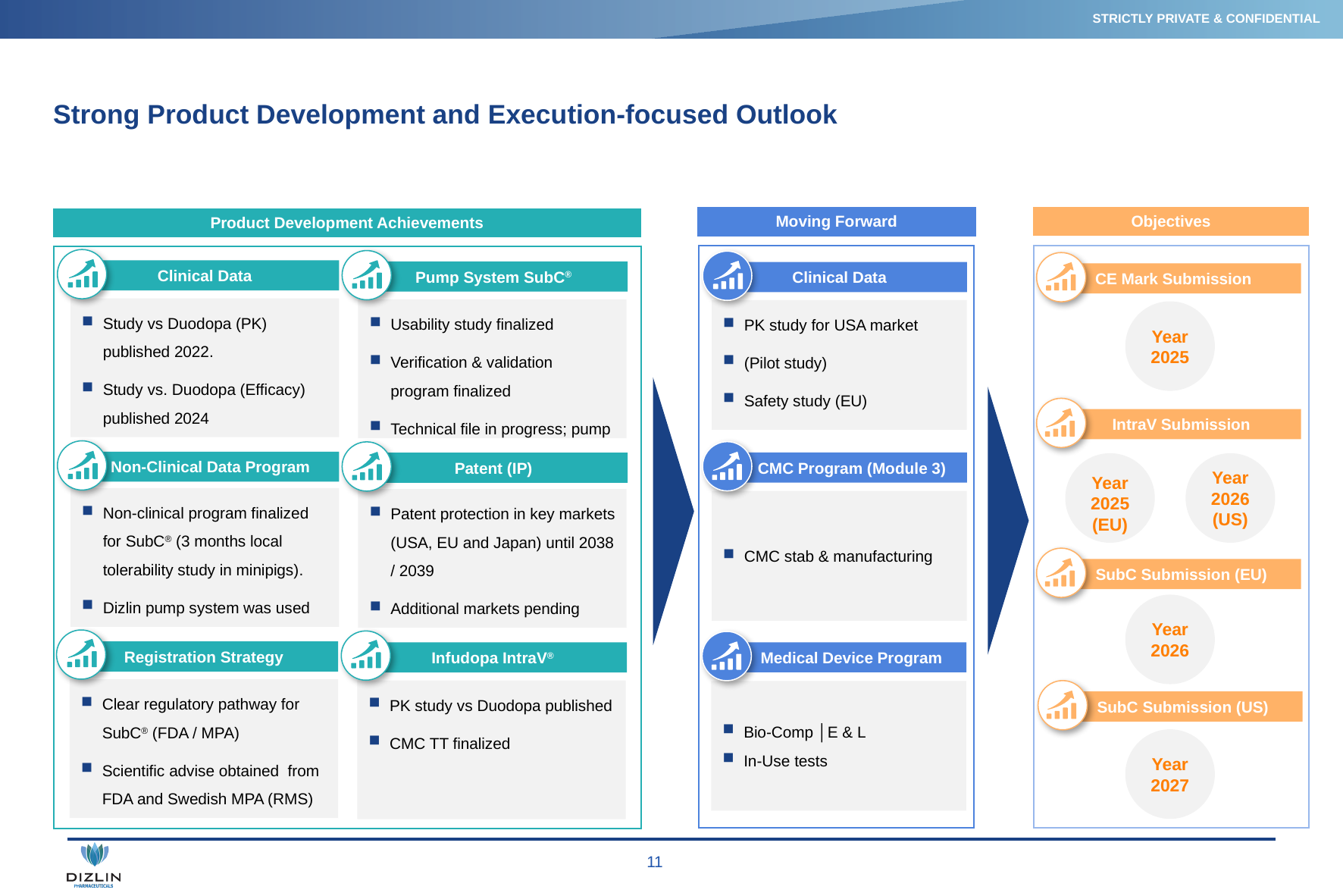

# Strong Product Development and Execution-focused Outlook
| Objectives |
| --- |
| Moving Forward |
| --- |
| Product Development Achievements |
| --- |

CE Mark Submission

Clinical Data

Pump System SubC®
Clinical Data
Study vs Duodopa (PK) published 2022.
Study vs. Duodopa (Efficacy) published 2024
Usability study finalized
Verification & validation program finalized
Technical file in progress; pump
PK study for USA market
(Pilot study)
Safety study (EU)
Year 2025

IntraV Submission

Non-Clinical Data Program

CMC Program (Module 3)
Patent (IP)
Year 2025 (EU)
Year 2026 (US)
Non-clinical program finalized for SubC® (3 months local tolerability study in minipigs).
Dizlin pump system was used
Patent protection in key markets (USA, EU and Japan) until 2038 / 2039
Additional markets pending

CMC stab & manufacturing

SubC Submission (EU)
Year 2026

Registration Strategy

Medical Device Program
Infudopa IntraV®
Clear regulatory pathway for SubC® (FDA / MPA)
Scientific advise obtained  from FDA and Swedish MPA (RMS)
PK study vs Duodopa published
CMC TT finalized

SubC Submission (US)
Bio-Comp │E & L
In-Use tests
Year 2027
11